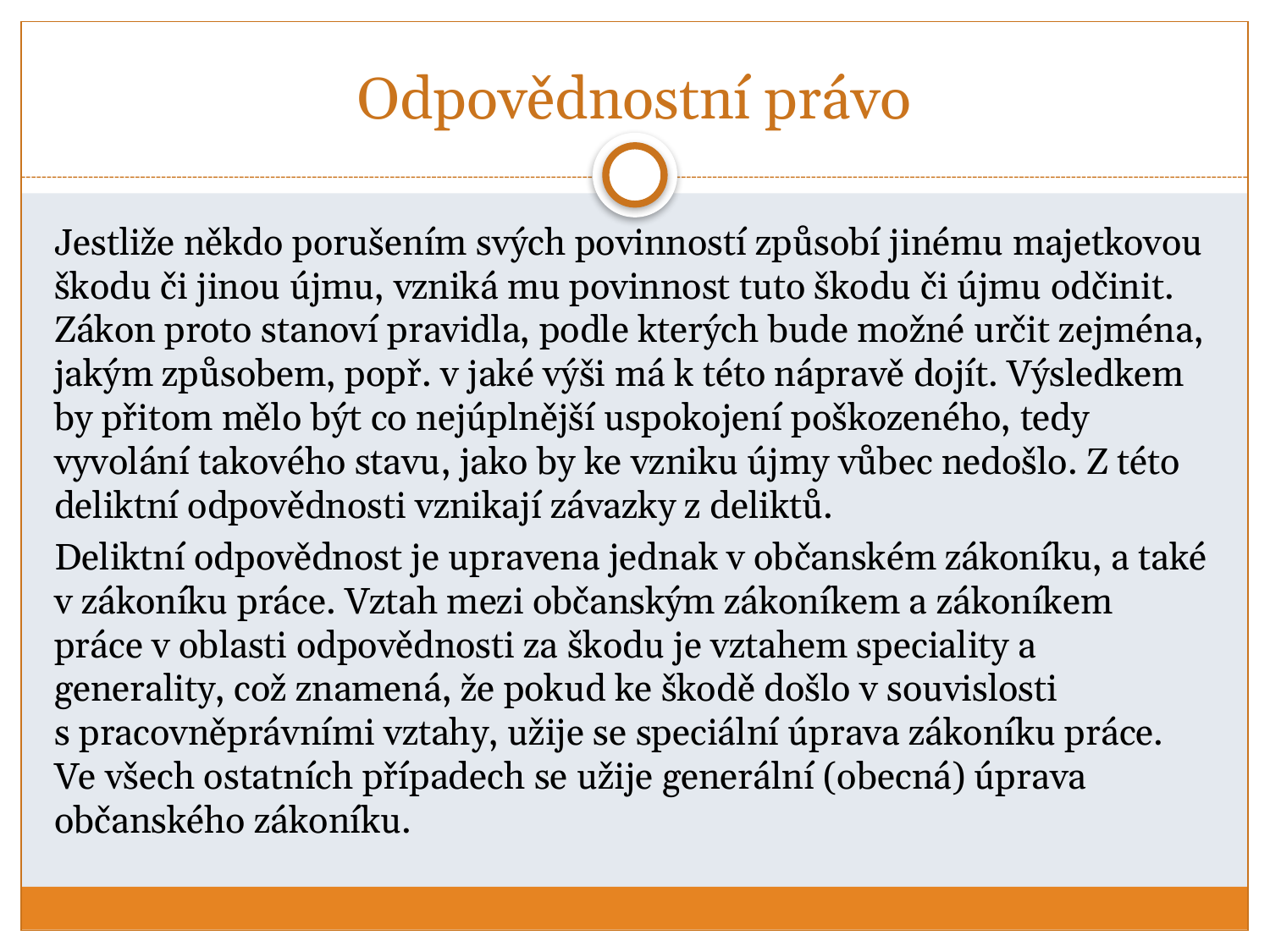

# Odpovědnostní právo
Jestliže někdo porušením svých povinností způsobí jinému majetkovou škodu či jinou újmu, vzniká mu povinnost tuto škodu či újmu odčinit. Zákon proto stanoví pravidla, podle kterých bude možné určit zejména, jakým způsobem, popř. v jaké výši má k této nápravě dojít. Výsledkem by přitom mělo být co nejúplnější uspokojení poškozeného, tedy vyvolání takového stavu, jako by ke vzniku újmy vůbec nedošlo. Z této deliktní odpovědnosti vznikají závazky z deliktů.
Deliktní odpovědnost je upravena jednak v občanském zákoníku, a také v zákoníku práce. Vztah mezi občanským zákoníkem a zákoníkem práce v oblasti odpovědnosti za škodu je vztahem speciality a generality, což znamená, že pokud ke škodě došlo v souvislosti s pracovněprávními vztahy, užije se speciální úprava zákoníku práce. Ve všech ostatních případech se užije generální (obecná) úprava občanského zákoníku.